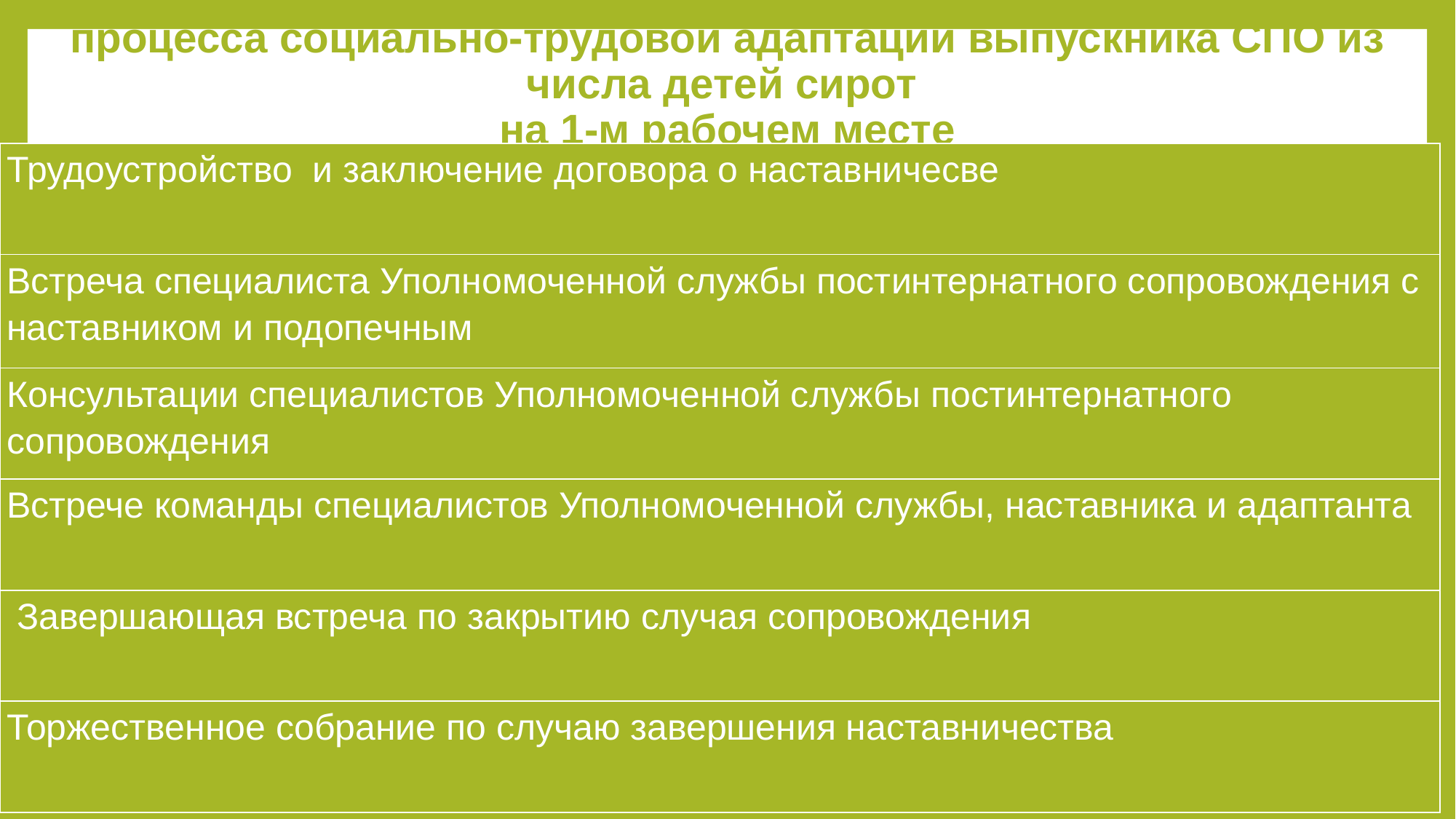

# Этап социально-психолого-педагогического сопровождения процесса социально-трудовой адаптации выпускника СПО из числа детей сирот на 1-м рабочем месте
| Трудоустройство и заключение договора о наставничесве |
| --- |
| Встреча специалиста Уполномоченной службы постинтернатного сопровождения с наставником и подопечным |
| Консультации специалистов Уполномоченной службы постинтернатного сопровождения |
| Встрече команды специалистов Уполномоченной службы, наставника и адаптанта |
| Завершающая встреча по закрытию случая сопровождения |
| Торжественное собрание по случаю завершения наставничества |